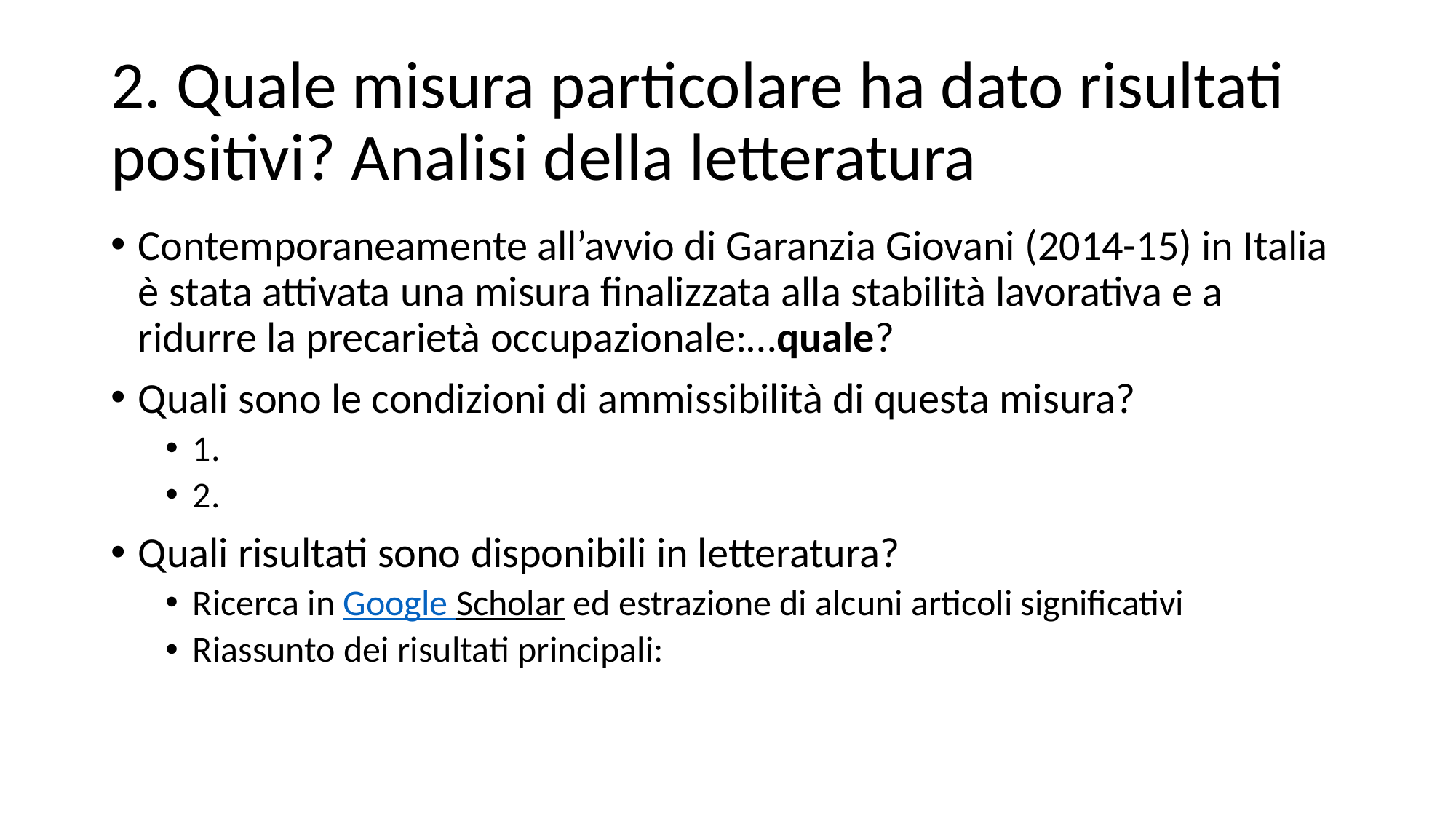

# 2. Quale misura particolare ha dato risultati positivi? Analisi della letteratura
Contemporaneamente all’avvio di Garanzia Giovani (2014-15) in Italia è stata attivata una misura finalizzata alla stabilità lavorativa e a ridurre la precarietà occupazionale:…quale?
Quali sono le condizioni di ammissibilità di questa misura?
1.
2.
Quali risultati sono disponibili in letteratura?
Ricerca in Google Scholar ed estrazione di alcuni articoli significativi
Riassunto dei risultati principali: